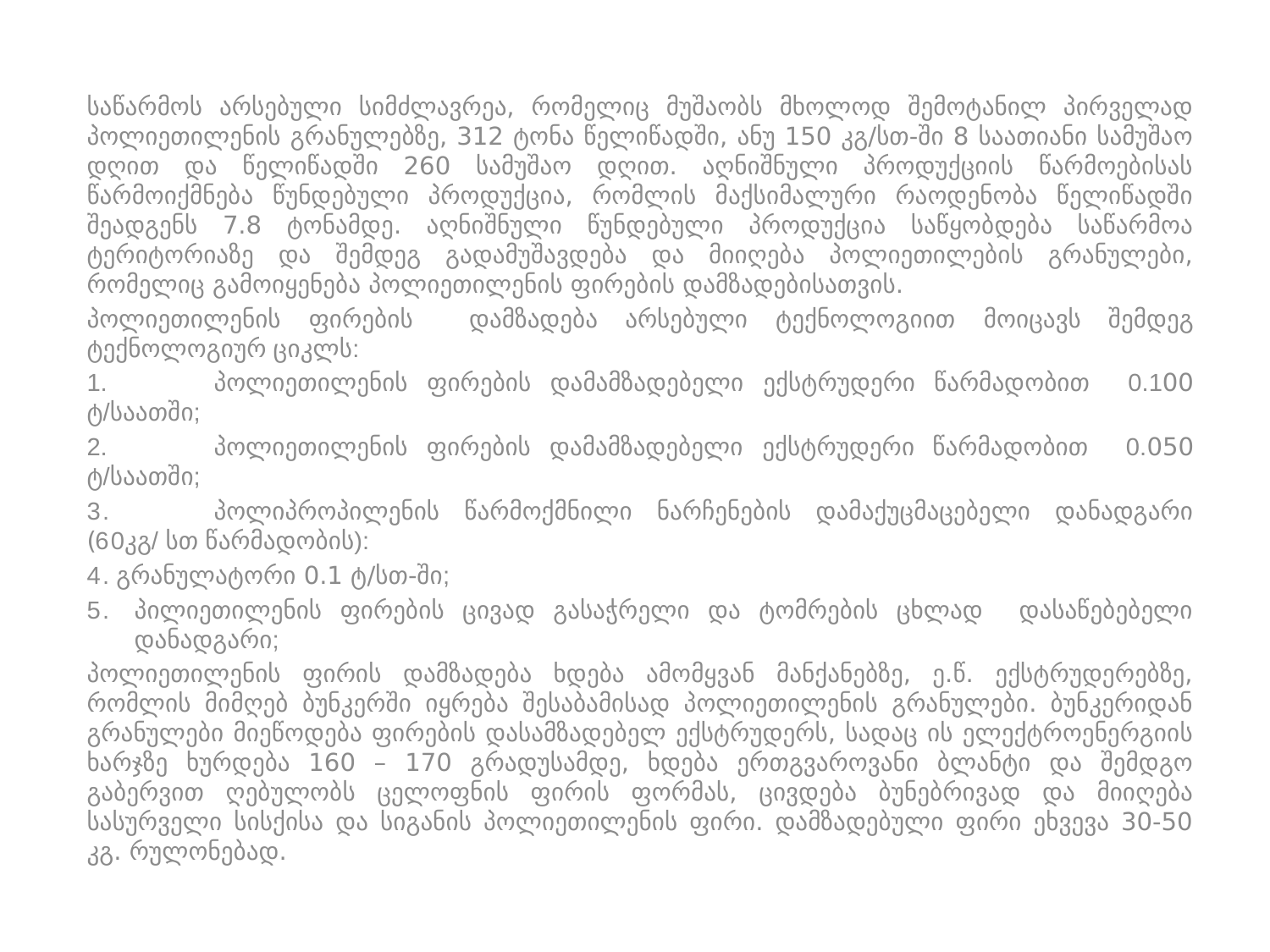

საწარმოს არსებული სიმძლავრეა, რომელიც მუშაობს მხოლოდ შემოტანილ პირველად პოლიეთილენის გრანულებზე, 312 ტონა წელიწადში, ანუ 150 კგ/სთ-ში 8 საათიანი სამუშაო დღით და წელიწადში 260 სამუშაო დღით. აღნიშნული პროდუქციის წარმოებისას წარმოიქმნება წუნდებული პროდუქცია, რომლის მაქსიმალური რაოდენობა წელიწადში შეადგენს 7.8 ტონამდე. აღნიშნული წუნდებული პროდუქცია საწყობდება საწარმოა ტერიტორიაზე და შემდეგ გადამუშავდება და მიიღება პოლიეთილების გრანულები, რომელიც გამოიყენება პოლიეთილენის ფირების დამზადებისათვის.
პოლიეთილენის ფირების  დამზადება არსებული ტექნოლოგიით მოიცავს შემდეგ ტექნოლოგიურ ციკლს:
1.	პოლიეთილენის ფირების დამამზადებელი ექსტრუდერი წარმადობით  0.100 ტ/საათში;
2.	პოლიეთილენის ფირების დამამზადებელი ექსტრუდერი წარმადობით  0.050 ტ/საათში;
3.	პოლიპროპილენის წარმოქმნილი ნარჩენების დამაქუცმაცებელი დანადგარი (60კგ/ სთ წარმადობის):
4. გრანულატორი 0.1 ტ/სთ-ში;
პილიეთილენის ფირების ცივად გასაჭრელი და ტომრების ცხლად  დასაწებებელი დანადგარი;
პოლიეთილენის ფირის დამზადება ხდება ამომყვან მანქანებზე, ე.წ. ექსტრუდერებზე, რომლის მიმღებ ბუნკერში იყრება შესაბამისად პოლიეთილენის გრანულები. ბუნკერიდან გრანულები მიეწოდება ფირების დასამზადებელ ექსტრუდერს, სადაც ის ელექტროენერგიის ხარჯზე ხურდება 160 – 170 გრადუსამდე, ხდება ერთგვაროვანი ბლანტი და შემდგო გაბერვით ღებულობს ცელოფნის ფირის ფორმას, ცივდება ბუნებრივად და მიიღება სასურველი სისქისა და სიგანის პოლიეთილენის ფირი. დამზადებული ფირი ეხვევა 30-50 კგ. რულონებად.